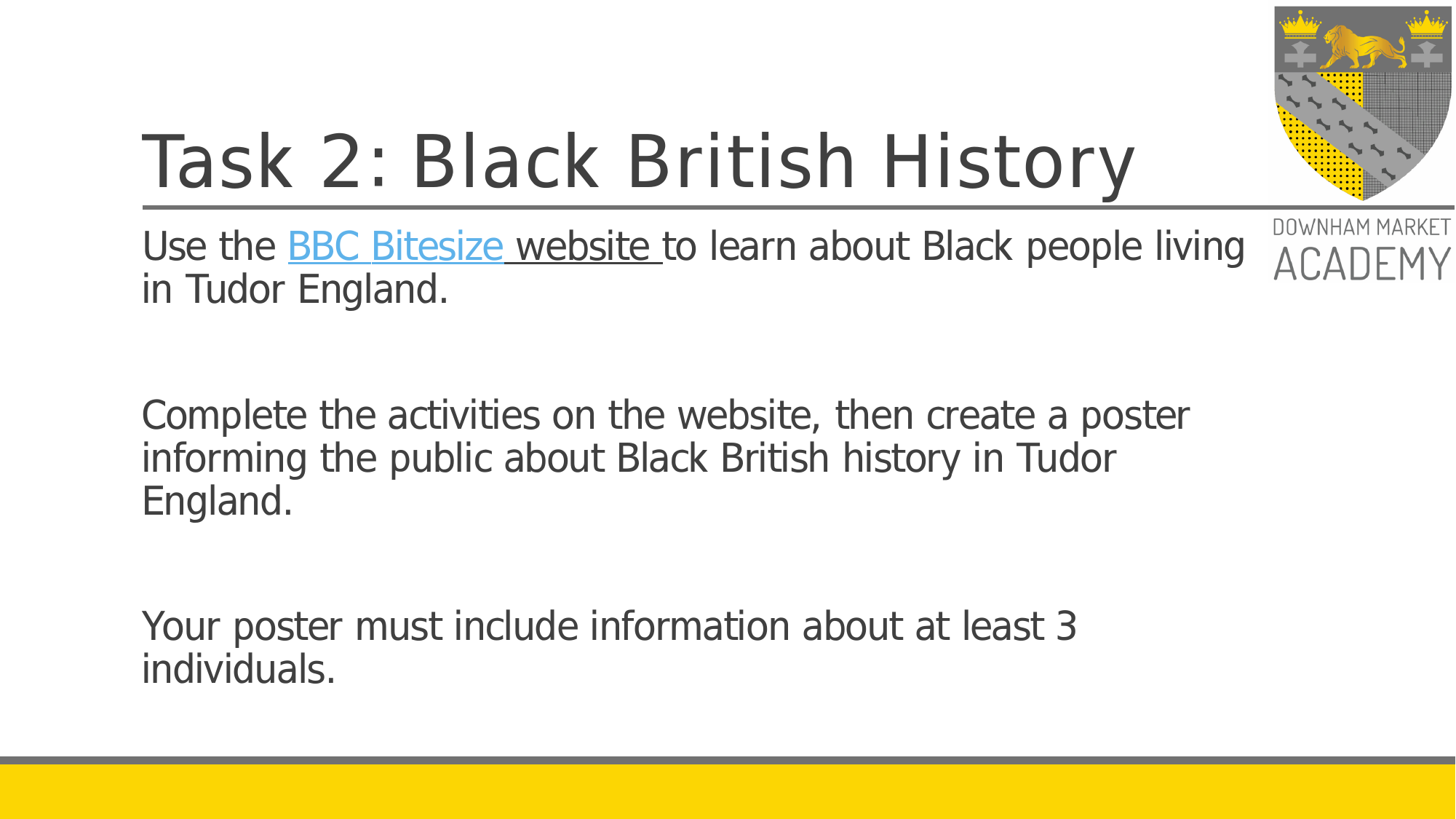

# Task 2: Black British History
Use the BBC Bitesize website to learn about Black people living in Tudor England.

Complete the activities on the website, then create a poster informing the public about Black British history in Tudor England.

Your poster must include information about at least 3 individuals.